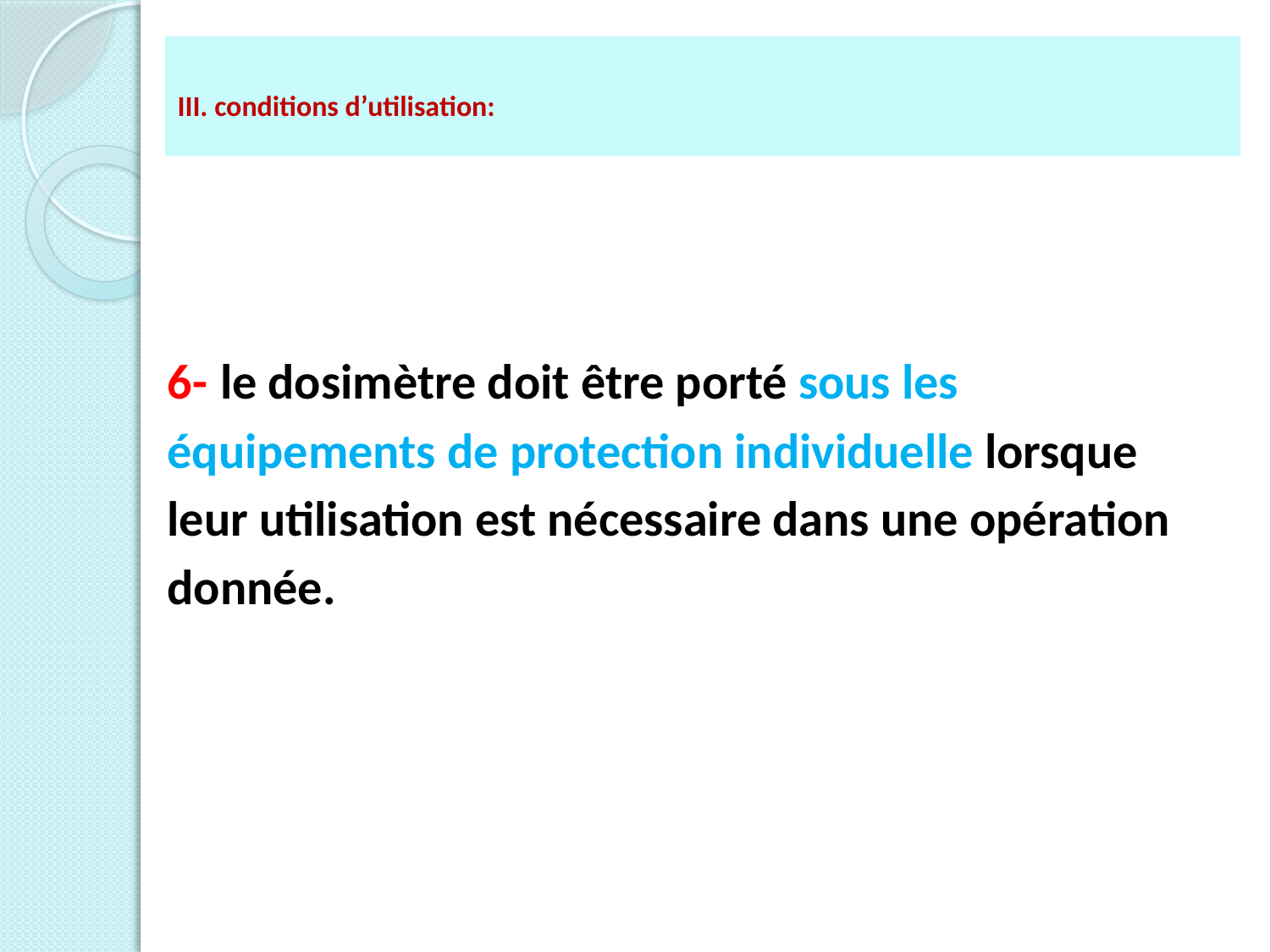

# III. conditions d’utilisation:
6- le dosimètre doit être porté sous les équipements de protection individuelle lorsque leur utilisation est nécessaire dans une opération donnée.